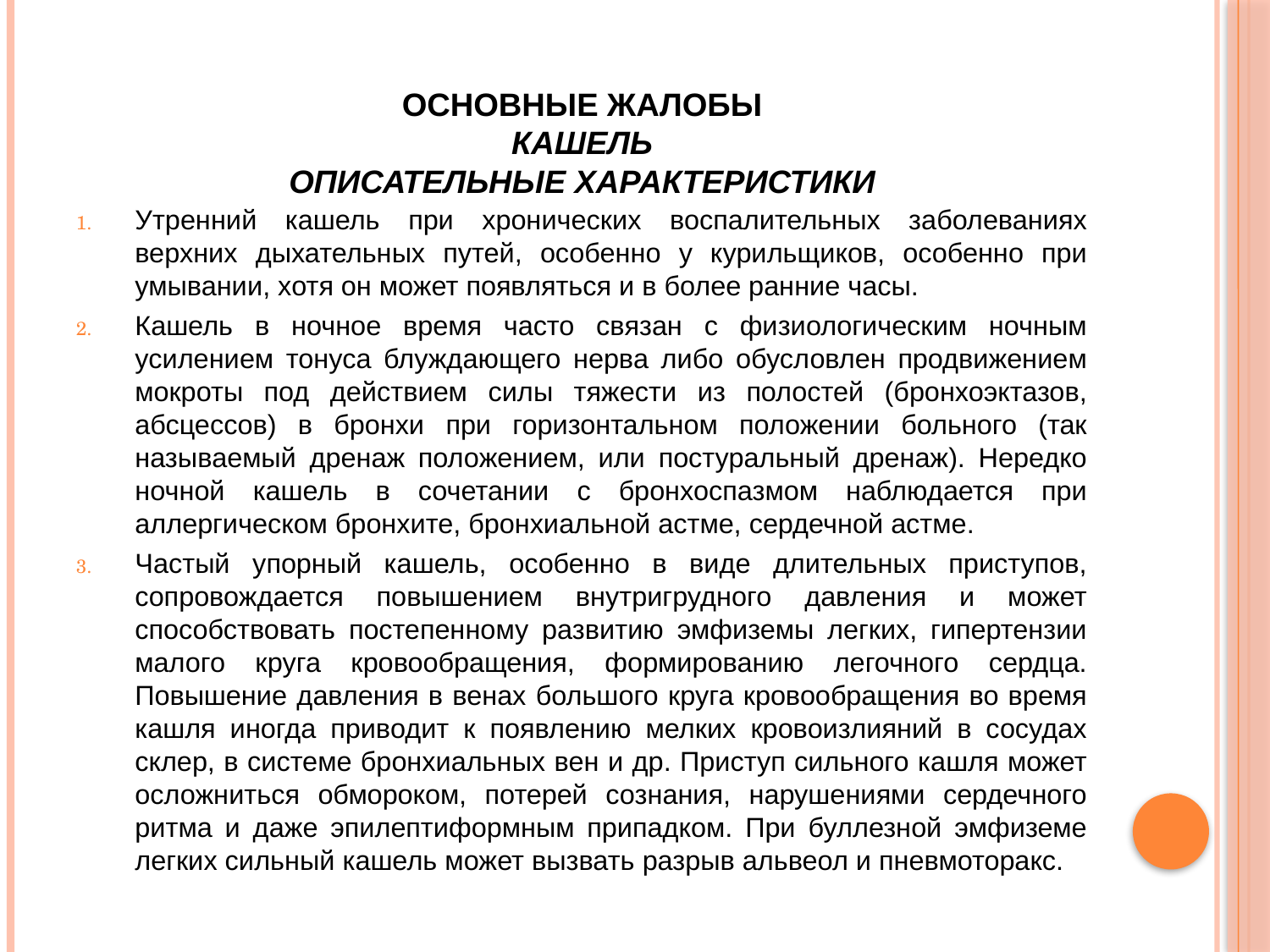

# ОСНОВНЫЕ ЖАЛОБЫ КАШЕЛЬ ОПИСАТЕЛЬНЫЕ ХАРАКТЕРИСТИКИ

Утренний кашель при хронических воспалительных заболеваниях верхних дыхательных путей, особенно у курильщиков, особенно при умывании, хотя он может появляться и в более ранние часы.
Кашель в ночное время часто связан с физиологическим ночным усилением тонуса блуждающего нерва либо обусловлен продвижением мокроты под действием силы тяжести из полостей (бронхоэктазов, абсцессов) в бронхи при горизонтальном положении больного (так называемый дренаж положением, или постуральный дренаж). Нередко ночной кашель в сочетании с бронхоспазмом наблюдается при аллергическом бронхите, бронхиальной астме, сердечной астме.
Частый упорный кашель, особенно в виде длительных приступов, сопровождается повышением внутригрудного давления и может способствовать постепенному развитию эмфиземы легких, гипертензии малого круга кровообращения, формированию легочного сердца. Повышение давления в венах большого круга кровообращения во время кашля иногда приводит к появлению мелких кровоизлияний в сосудах склер, в системе бронхиальных вен и др. Приступ сильного кашля может осложниться обмороком, потерей сознания, нарушениями сердечного ритма и даже эпилептиформным припадком. При буллезной эмфиземе легких сильный кашель может вызвать разрыв альвеол и пневмоторакс.